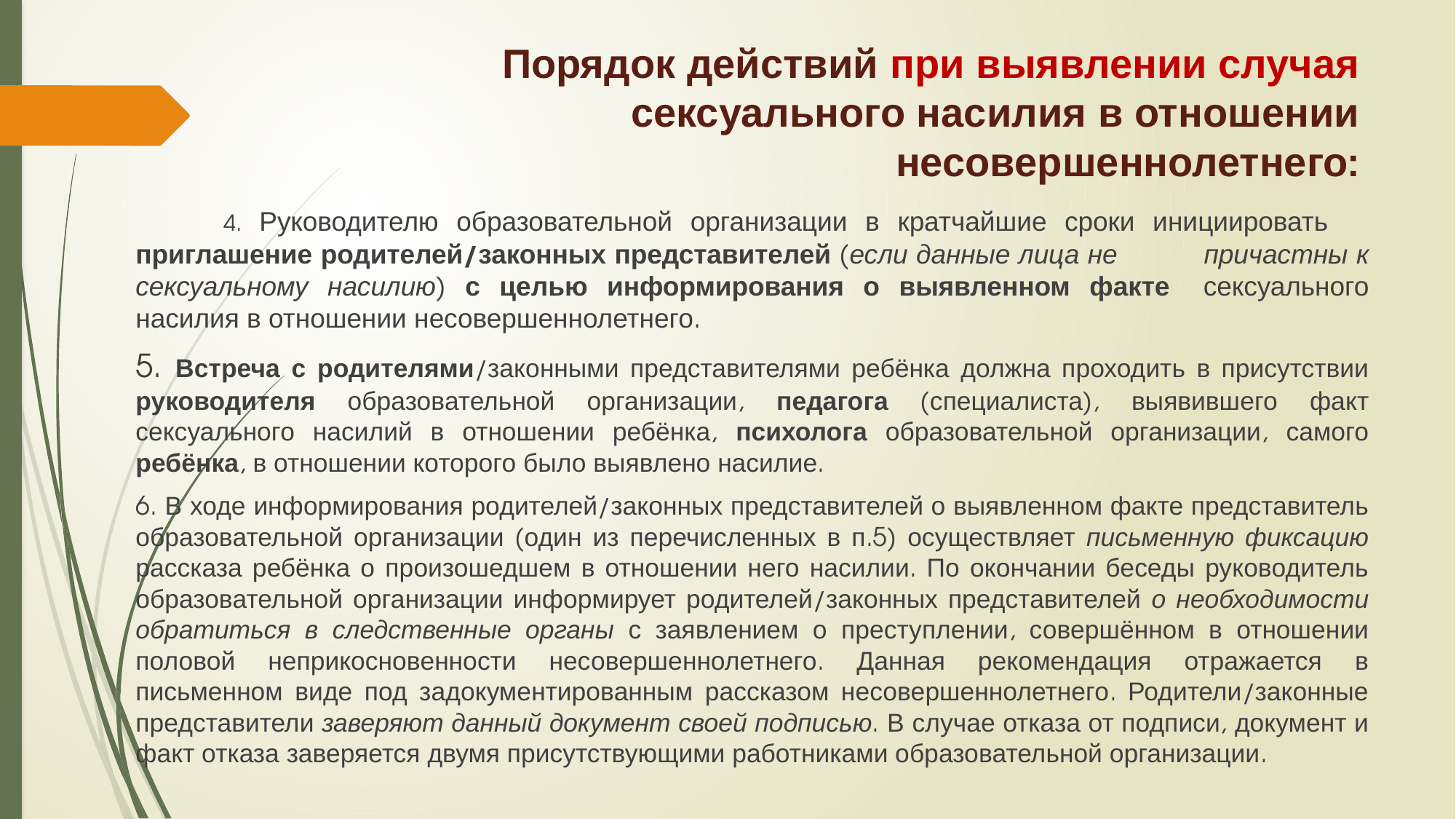

# Порядок действий при выявлении случая сексуального насилия в отношении несовершеннолетнего:
	4. Руководителю образовательной организации в кратчайшие сроки инициировать 	приглашение родителей/законных представителей (если данные лица не 	причастны к сексуальному насилию) с целью информирования о выявленном факте 	сексуального насилия в отношении несовершеннолетнего.
5. Встреча с родителями/законными представителями ребёнка должна проходить в присутствии руководителя образовательной организации, педагога (специалиста), выявившего факт сексуального насилий в отношении ребёнка, психолога образовательной организации, самого ребёнка, в отношении которого было выявлено насилие.
6. В ходе информирования родителей/законных представителей о выявленном факте представитель образовательной организации (один из перечисленных в п.5) осуществляет письменную фиксацию рассказа ребёнка о произошедшем в отношении него насилии. По окончании беседы руководитель образовательной организации информирует родителей/законных представителей о необходимости обратиться в следственные органы с заявлением о преступлении, совершённом в отношении половой неприкосновенности несовершеннолетнего. Данная рекомендация отражается в письменном виде под задокументированным рассказом несовершеннолетнего. Родители/законные представители заверяют данный документ своей подписью. В случае отказа от подписи, документ и факт отказа заверяется двумя присутствующими работниками образовательной организации.